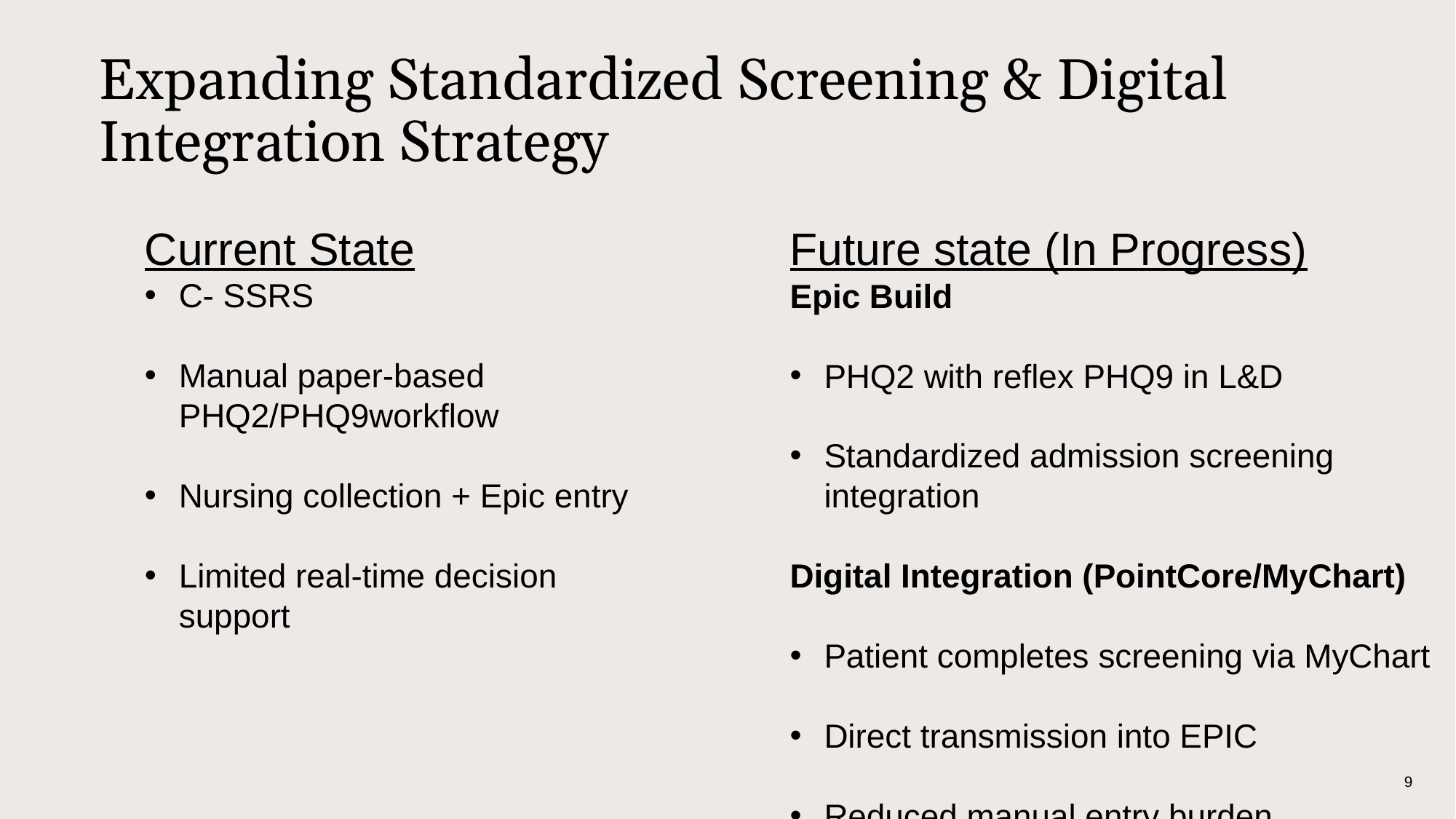

# Expanding Standardized Screening & Digital Integration Strategy
Current State
C- SSRS

Manual paper-based PHQ2/PHQ9workflow

Nursing collection + Epic entry

Limited real-time decision support
Future state (In Progress)
Epic Build

PHQ2 with reflex PHQ9 in L&D

Standardized admission screening integration

Digital Integration (PointCore/MyChart)

Patient completes screening via MyChart

Direct transmission into EPIC

Reduced manual entry burden
9